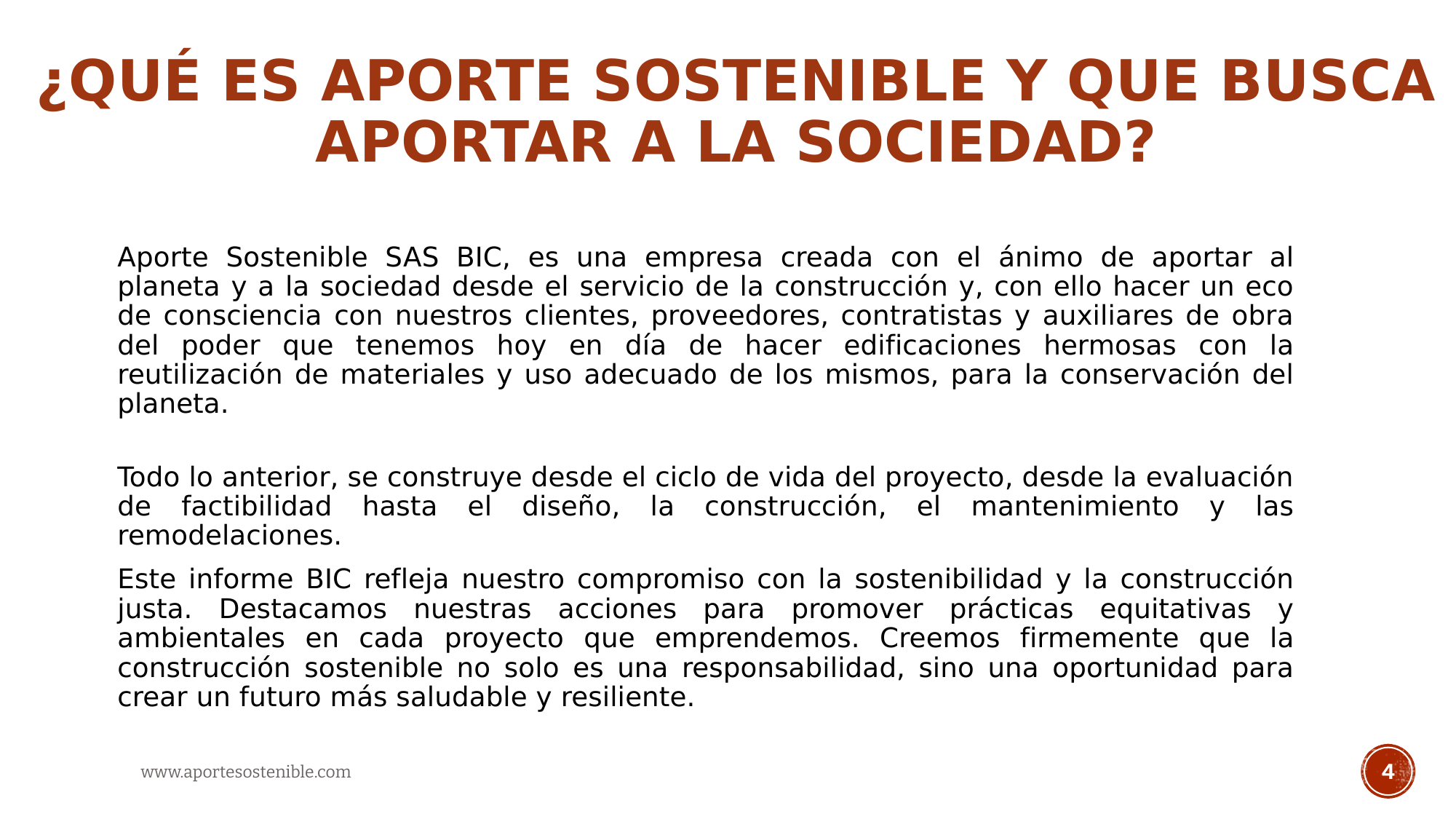

# ¿QUÉ ES APORTE SOSTENIBLE Y QUE BUSCA APORTAR A LA SOCIEDAD?
Aporte Sostenible SAS BIC, es una empresa creada con el ánimo de aportar al planeta y a la sociedad desde el servicio de la construcción y, con ello hacer un eco de consciencia con nuestros clientes, proveedores, contratistas y auxiliares de obra del poder que tenemos hoy en día de hacer edificaciones hermosas con la reutilización de materiales y uso adecuado de los mismos, para la conservación del planeta.

Todo lo anterior, se construye desde el ciclo de vida del proyecto, desde la evaluación de factibilidad hasta el diseño, la construcción, el mantenimiento y las remodelaciones.
Este informe BIC refleja nuestro compromiso con la sostenibilidad y la construcción justa. Destacamos nuestras acciones para promover prácticas equitativas y ambientales en cada proyecto que emprendemos. Creemos firmemente que la construcción sostenible no solo es una responsabilidad, sino una oportunidad para crear un futuro más saludable y resiliente.
www.aportesostenible.com
4